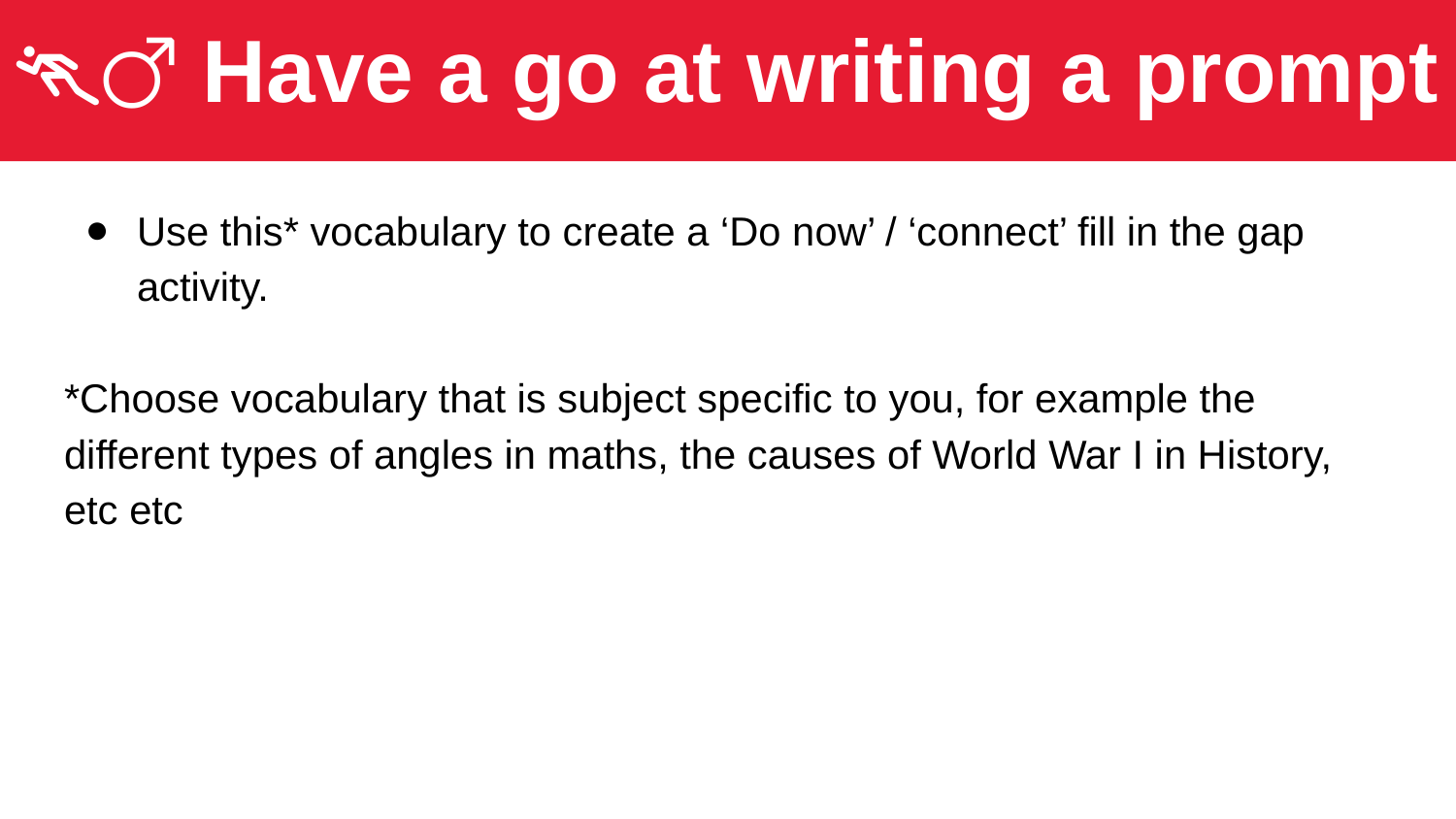

# 🏃‍♂️ Have a go at writing a prompt
Use this* vocabulary to create a ‘Do now’ / ‘connect’ fill in the gap activity.

*Choose vocabulary that is subject specific to you, for example the different types of angles in maths, the causes of World War I in History, etc etc